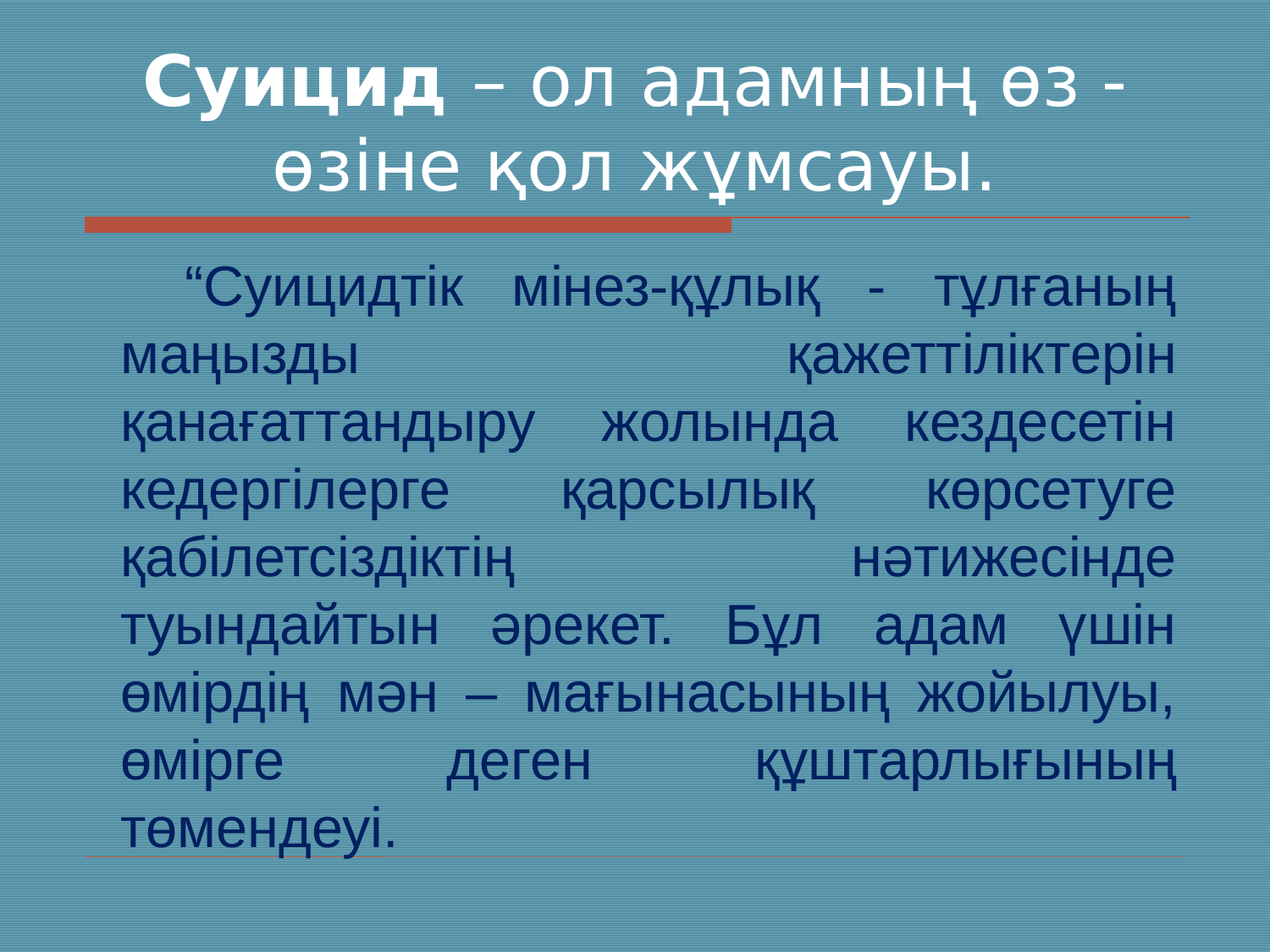

# Суицид – ол адамның өз -өзіне қол жұмсауы.
  	“Суицидтік мінез-құлық - тұлғаның маңызды қажеттіліктерін қанағаттандыру жолында кездесетін кедергілерге қарсылық көрсетуге қабілетсіздіктің нәтижесінде туындайтын әрекет. Бұл адам үшін өмірдің мән – мағынасының жойылуы, өмірге деген құштарлығының төмендеуі.